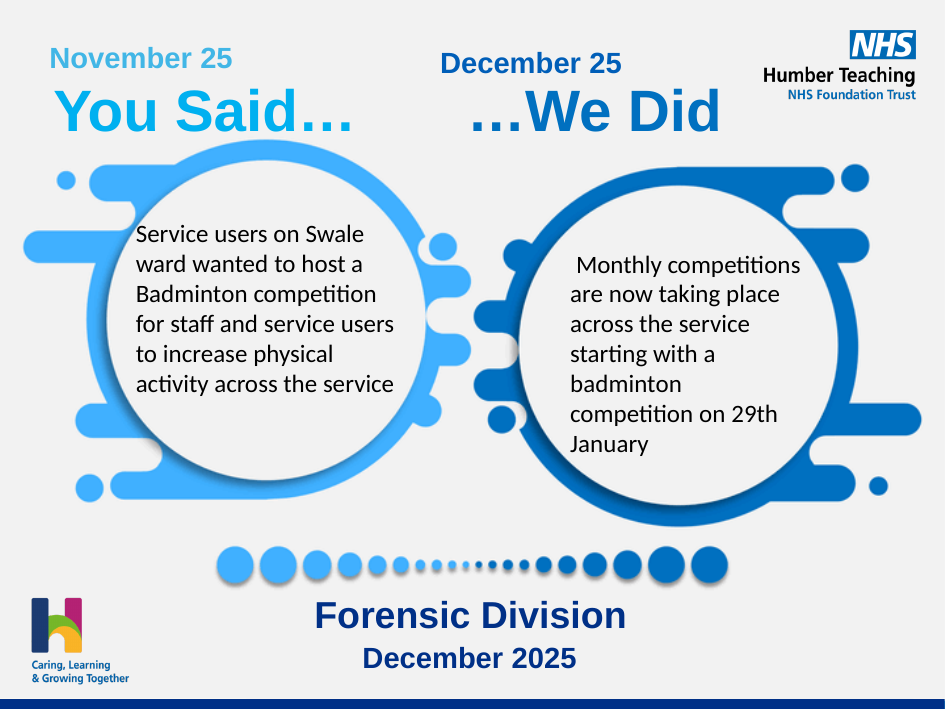

November 25
December 25
Service users on Swale ward wanted to host a Badminton competition for staff and service users to increase physical activity across the service
 Monthly competitions are now taking place across the service starting with a badminton competition on 29th January
Forensic Division
December 2025